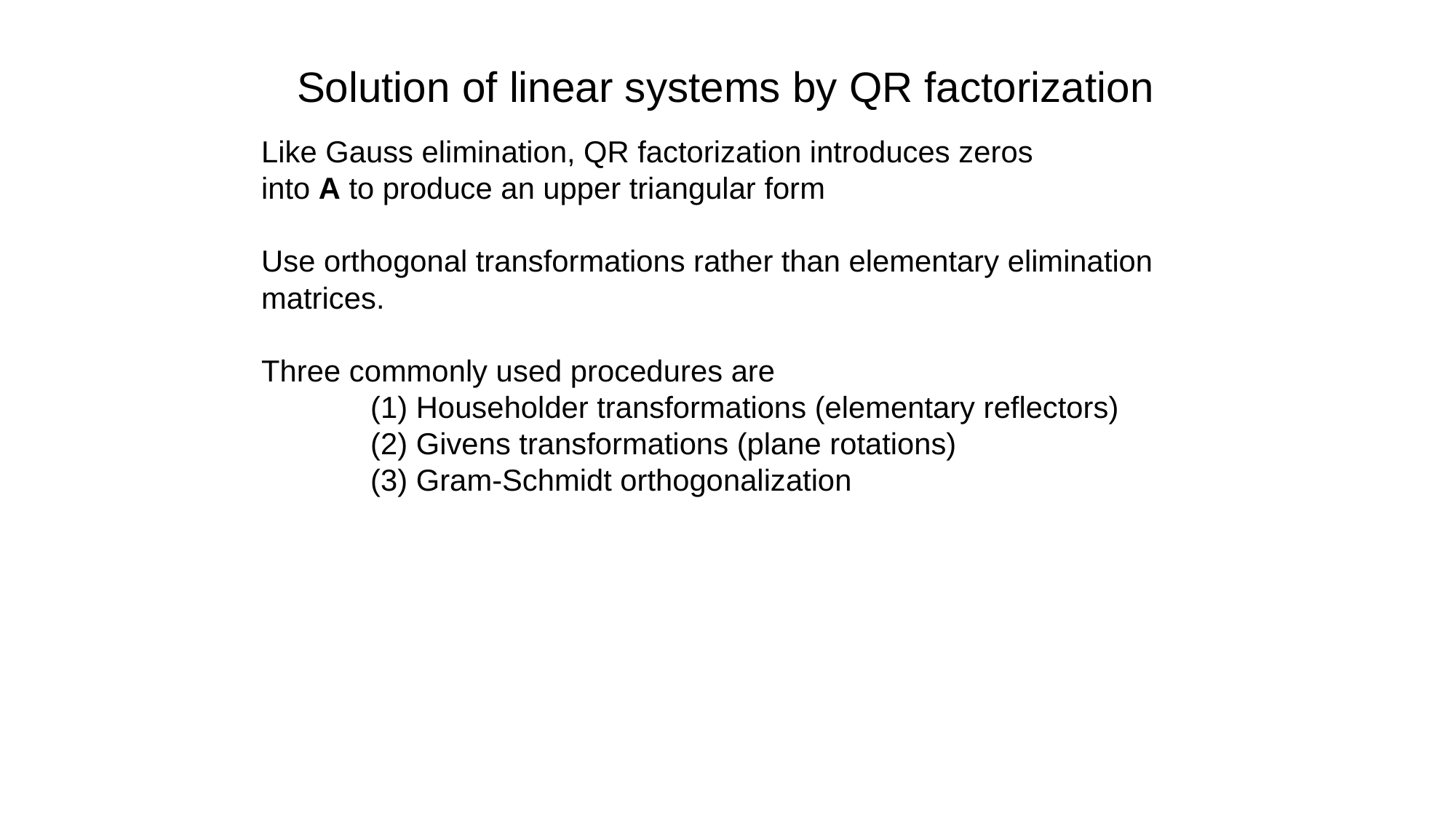

Solution of linear systems by QR factorization
Like Gauss elimination, QR factorization introduces zeros
into A to produce an upper triangular form

Use orthogonal transformations rather than elementary elimination
matrices.

Three commonly used procedures are
	(1) Householder transformations (elementary reflectors)
	(2) Givens transformations (plane rotations)
	(3) Gram-Schmidt orthogonalization